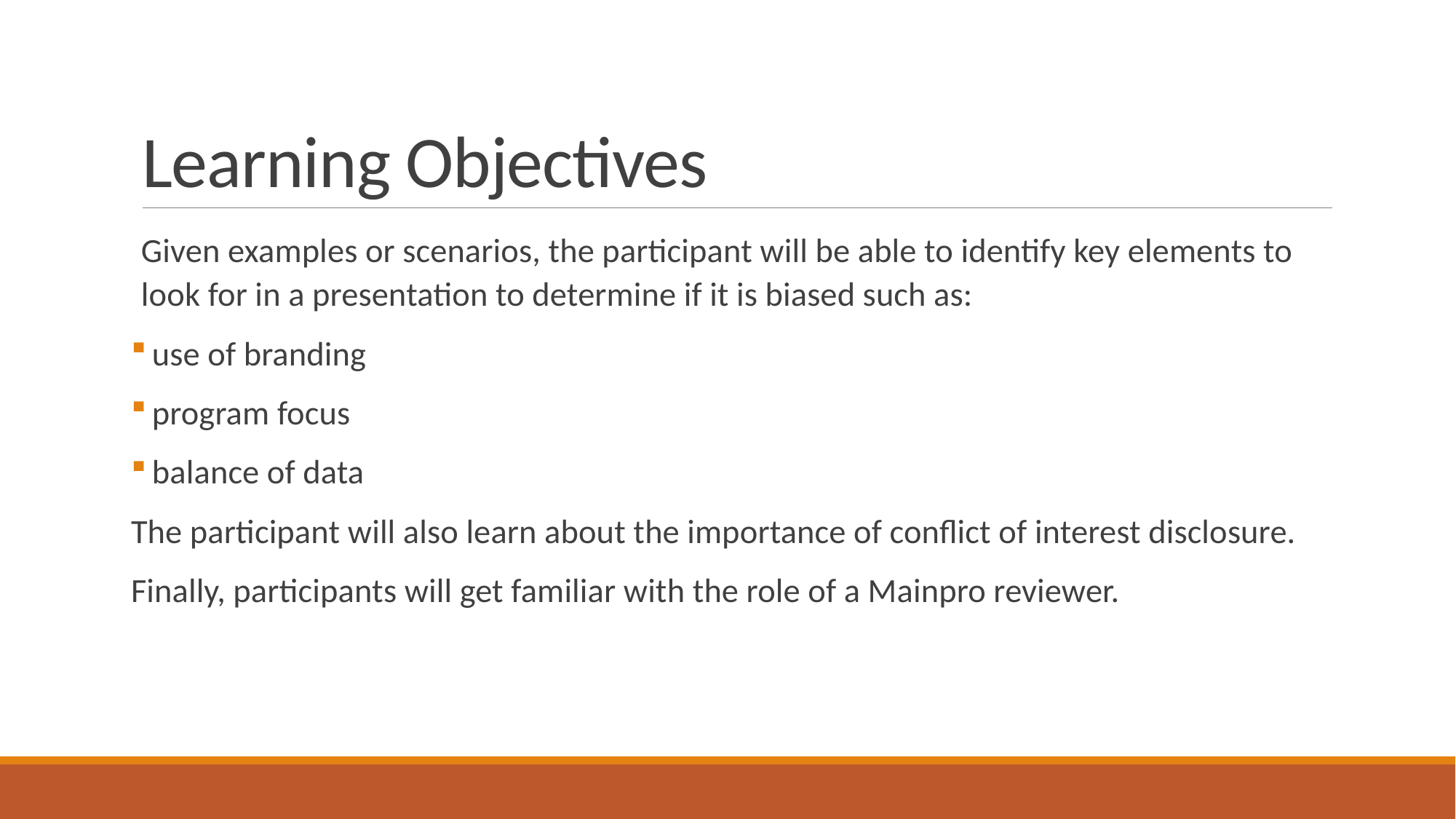

# Learning Objectives
Given examples or scenarios, the participant will be able to identify key elements to look for in a presentation to determine if it is biased such as:
 use of branding
 program focus
 balance of data
The participant will also learn about the importance of conflict of interest disclosure.
Finally, participants will get familiar with the role of a Mainpro reviewer.